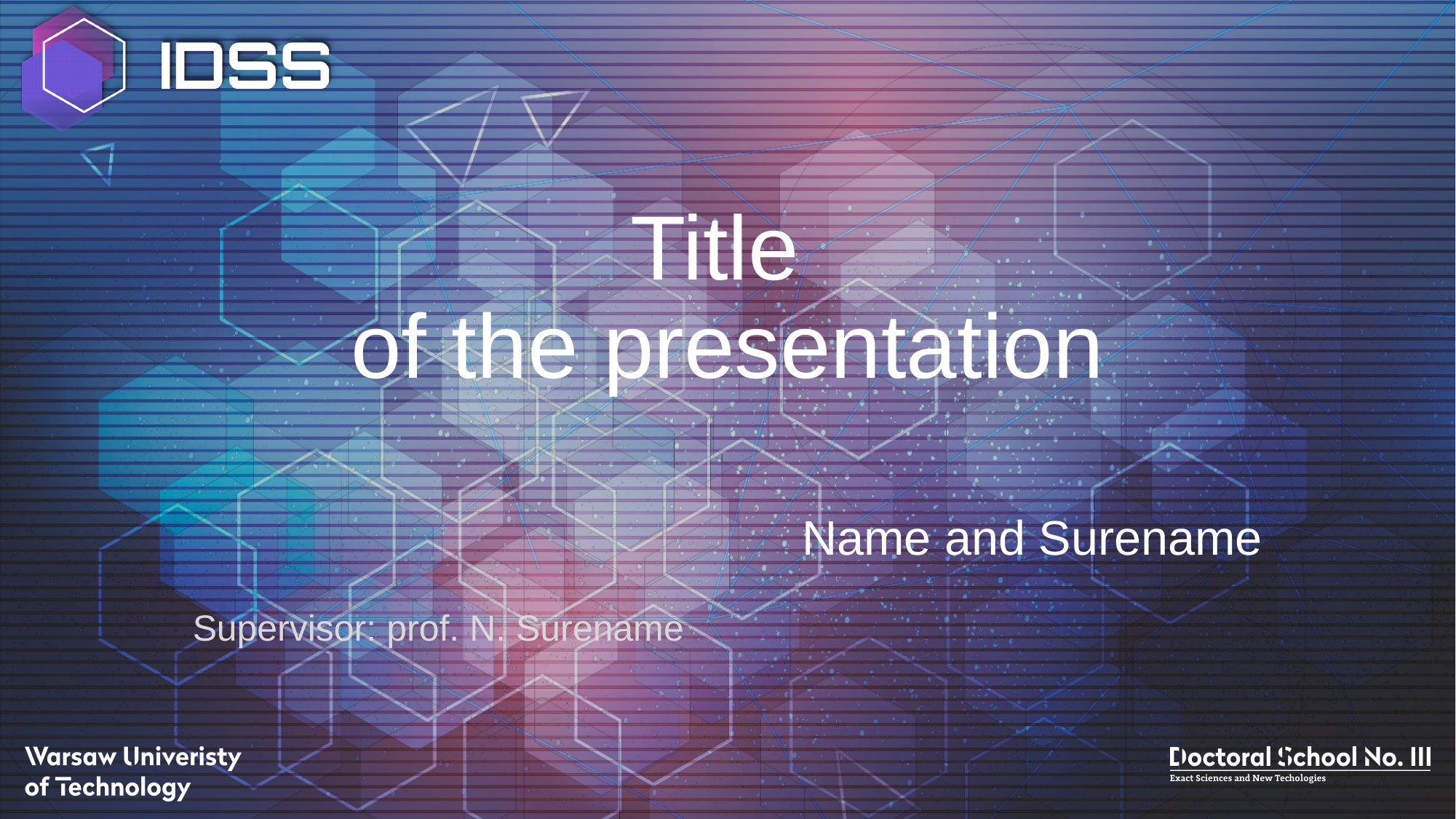

# Title of the presentation
Name and Surename
Supervisor: prof. N. Surename